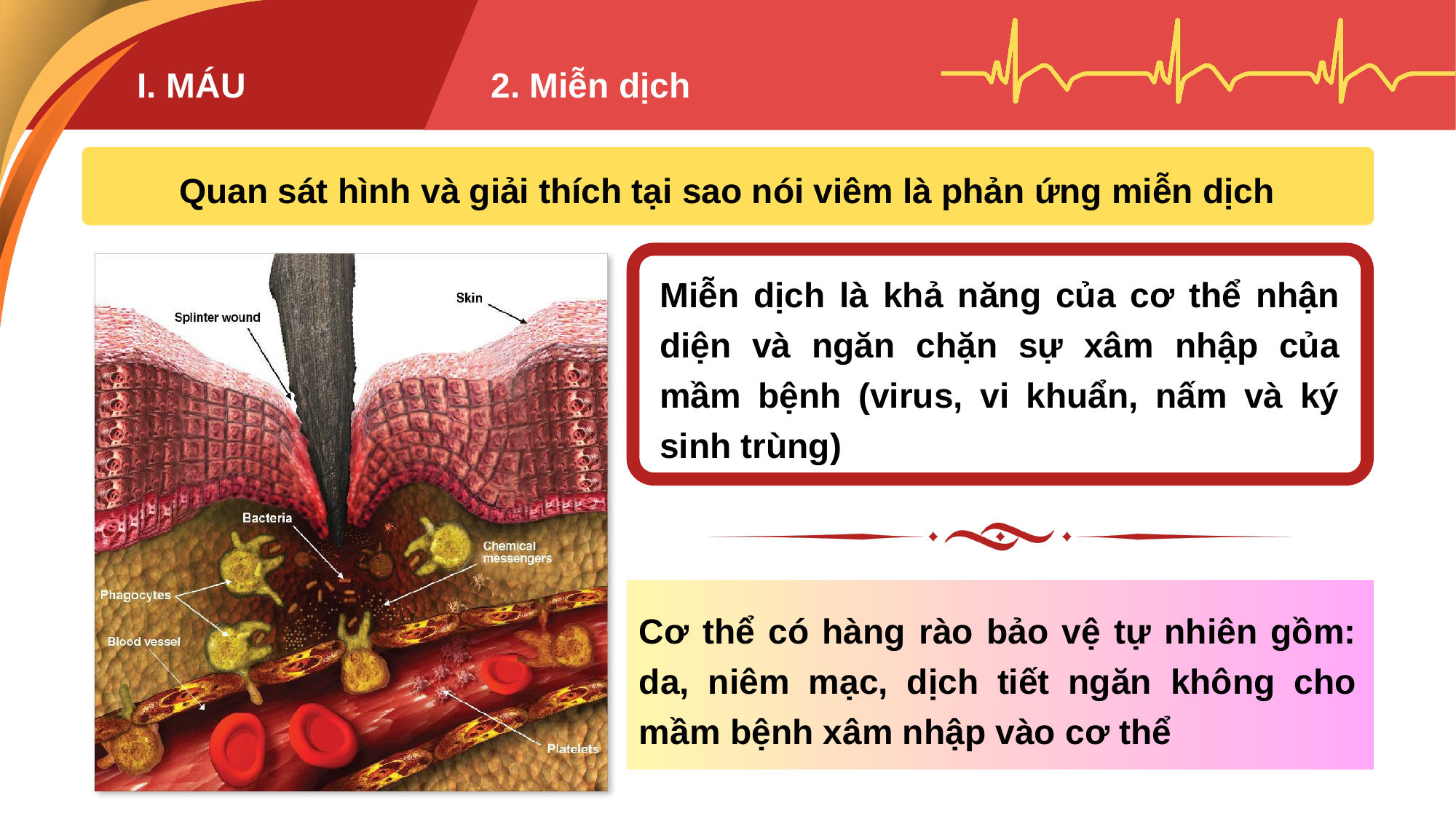

I. MÁU
2. Miễn dịch

Quan sát hình và giải thích tại sao nói viêm là phản ứng miễn dịch

Miễn dịch là khả năng của cơ thể nhận diện và ngăn chặn sự xâm nhập của mầm bệnh (virus, vi khuẩn, nấm và ký sinh trùng)

Cơ thể có hàng rào bảo vệ tự nhiên gồm: da, niêm mạc, dịch tiết ngăn không cho mầm bệnh xâm nhập vào cơ thể